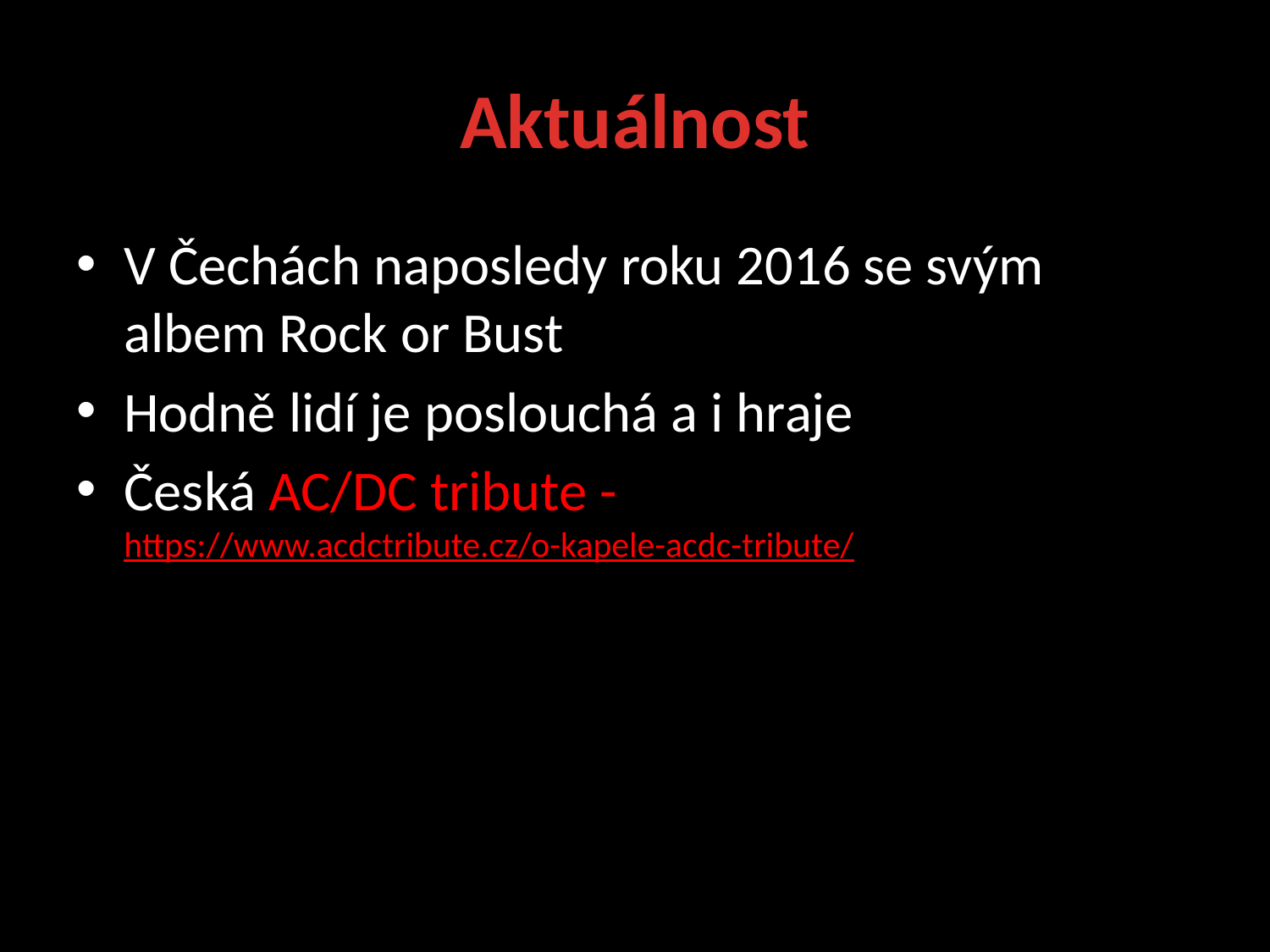

# Aktuálnost
V Čechách naposledy roku 2016 se svým albem Rock or Bust
Hodně lidí je poslouchá a i hraje
Česká AC/DC tribute - https://www.acdctribute.cz/o-kapele-acdc-tribute/